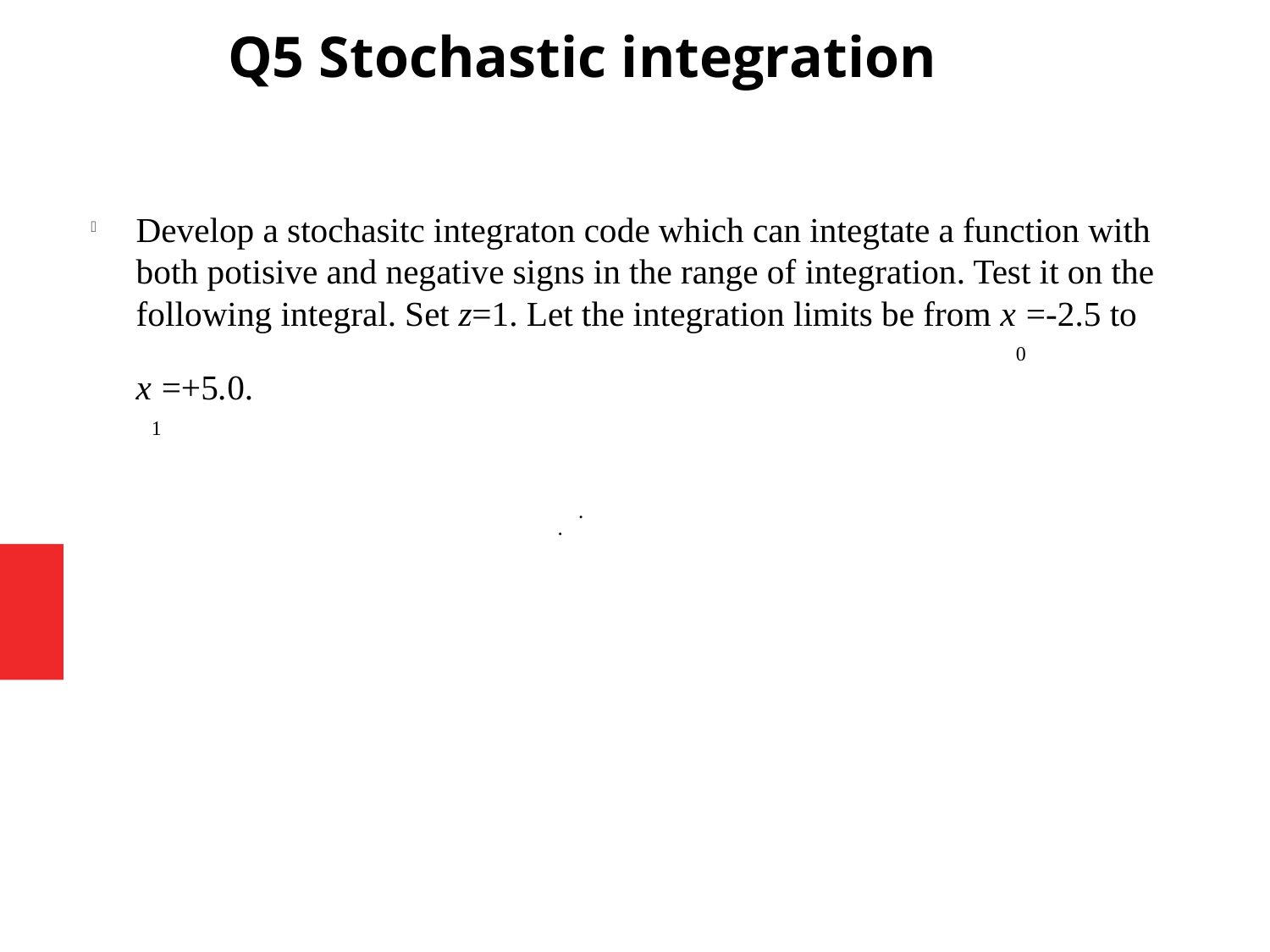

Q5 Stochastic integration
Develop a stochasitc integraton code which can integtate a function with both potisive and negative signs in the range of integration. Test it on the following integral. Set z=1. Let the integration limits be from x0=-2.5 to x1=+5.0.

.
.